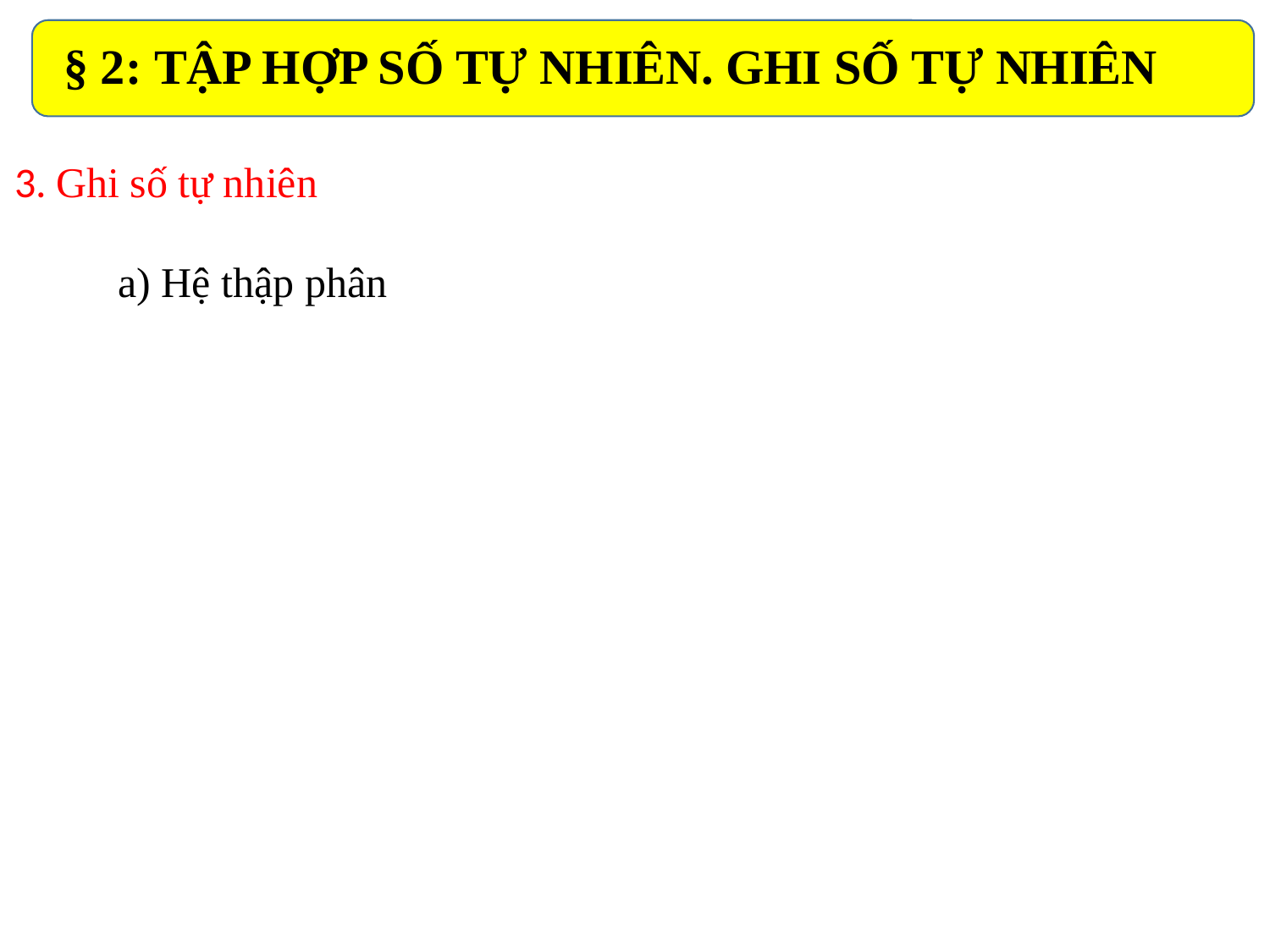

§ 2: TẬP HỢP SỐ TỰ NHIÊN. GHI SỐ TỰ NHIÊN

3. Ghi số tự nhiên

a) Hệ thập phân